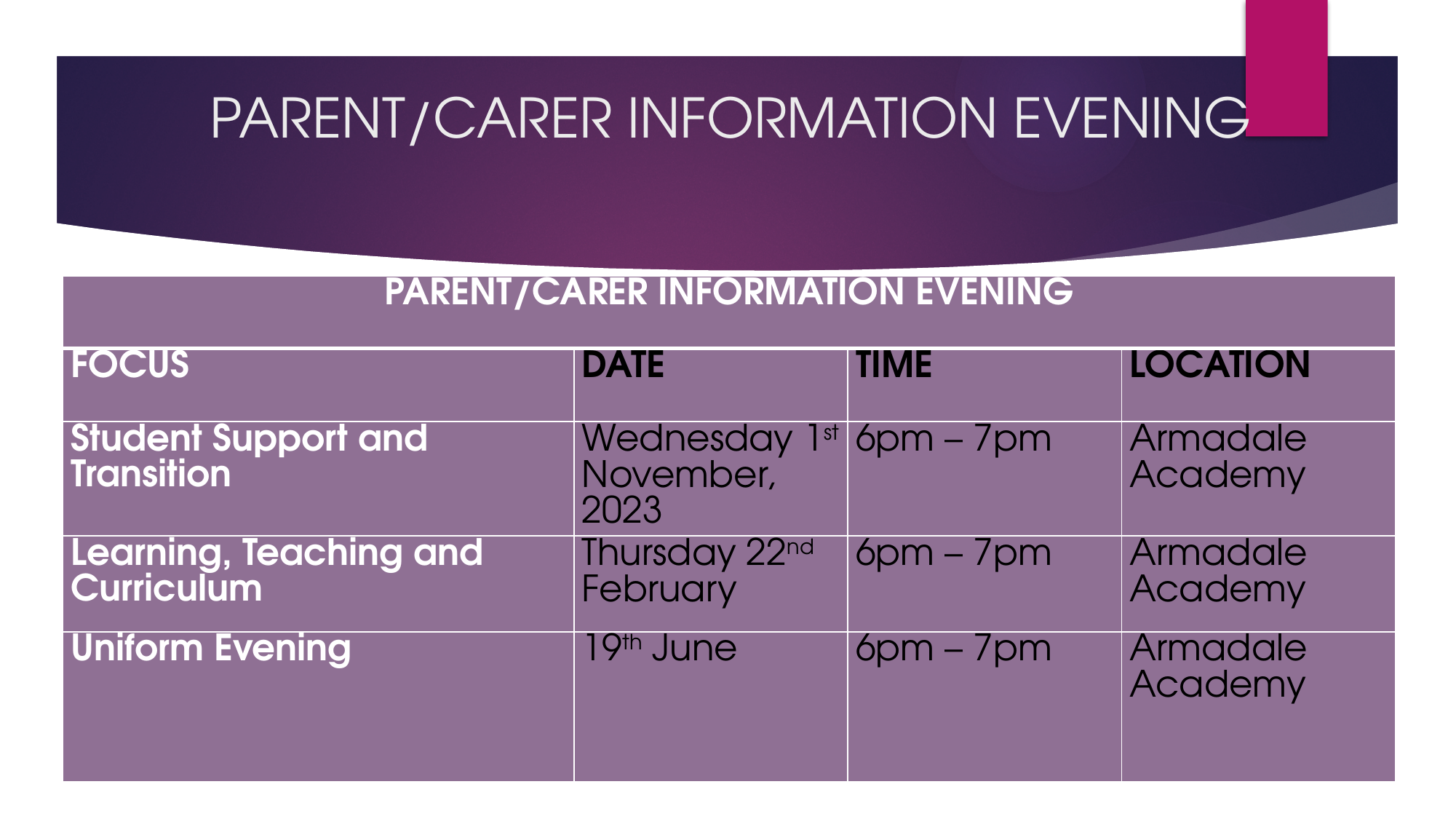

# PARENT/CARER INFORMATION EVENING
| PARENT/CARER INFORMATION EVENING |  |  |  |
| --- | --- | --- | --- |
| FOCUS | DATE | TIME | LOCATION |
| Student Support and Transition | Wednesday 1st November, 2023 | 6pm – 7pm | Armadale Academy |
| Learning, Teaching and Curriculum | Thursday 22nd February | 6pm – 7pm | Armadale Academy |
| Uniform Evening | 19th June | 6pm – 7pm | Armadale Academy |